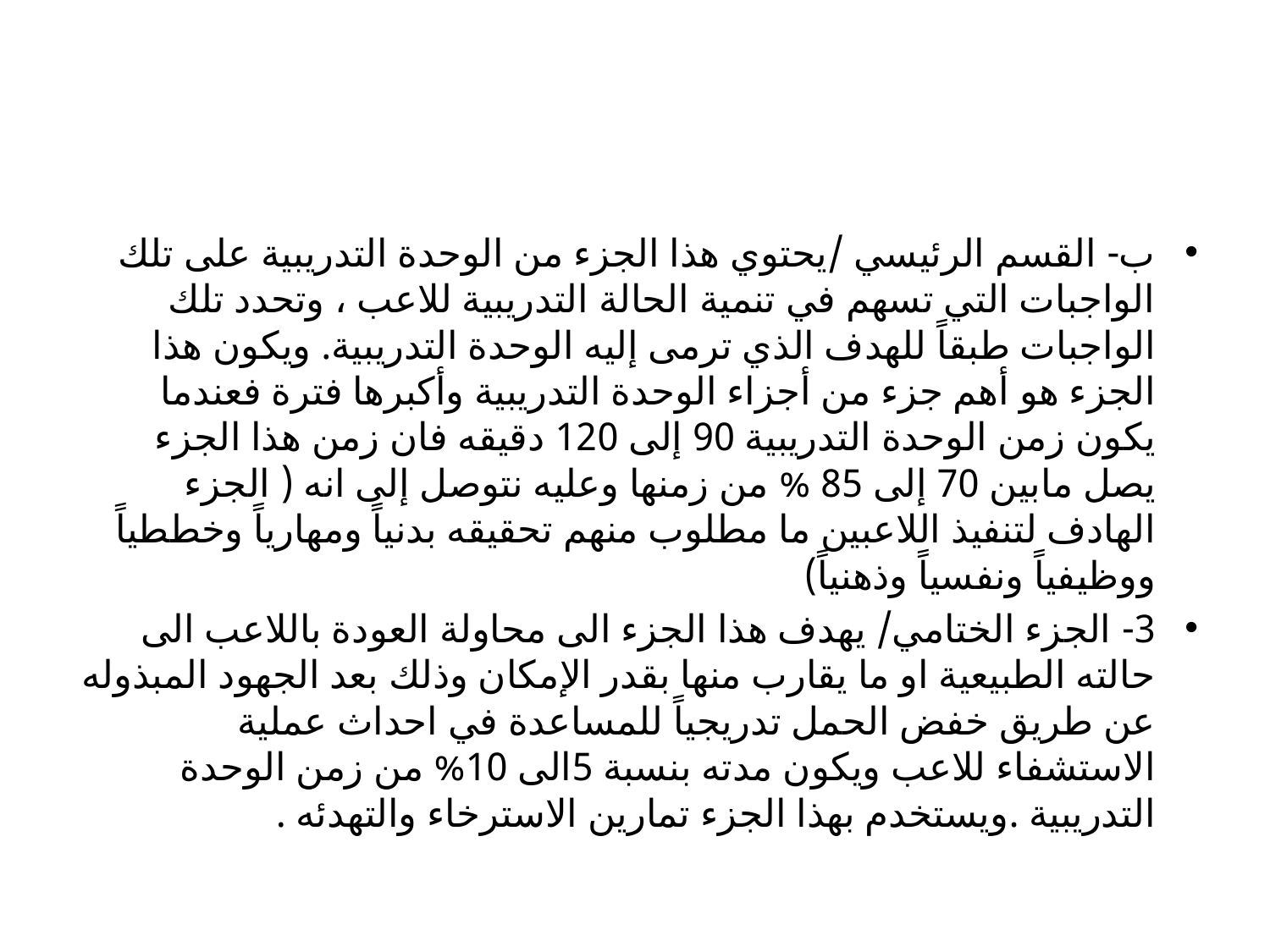

#
ب- القسم الرئيسي /يحتوي هذا الجزء من الوحدة التدريبية على تلك الواجبات التي تسهم في تنمية الحالة التدريبية للاعب ، وتحدد تلك الواجبات طبقاً للهدف الذي ترمى إليه الوحدة التدريبية. ويكون هذا الجزء هو أهم جزء من أجزاء الوحدة التدريبية وأكبرها فترة فعندما يكون زمن الوحدة التدريبية 90 إلى 120 دقيقه فان زمن هذا الجزء يصل مابين 70 إلى 85 % من زمنها وعليه نتوصل إلى انه ( الجزء الهادف لتنفيذ اللاعبين ما مطلوب منهم تحقيقه بدنياً ومهارياً وخططياً ووظيفياً ونفسياً وذهنياً)
3- الجزء الختامي/ يهدف هذا الجزء الى محاولة العودة باللاعب الى حالته الطبيعية او ما يقارب منها بقدر الإمكان وذلك بعد الجهود المبذوله عن طريق خفض الحمل تدريجياً للمساعدة في احداث عملية الاستشفاء للاعب ويكون مدته بنسبة 5الى 10% من زمن الوحدة التدريبية .ويستخدم بهذا الجزء تمارين الاسترخاء والتهدئه .